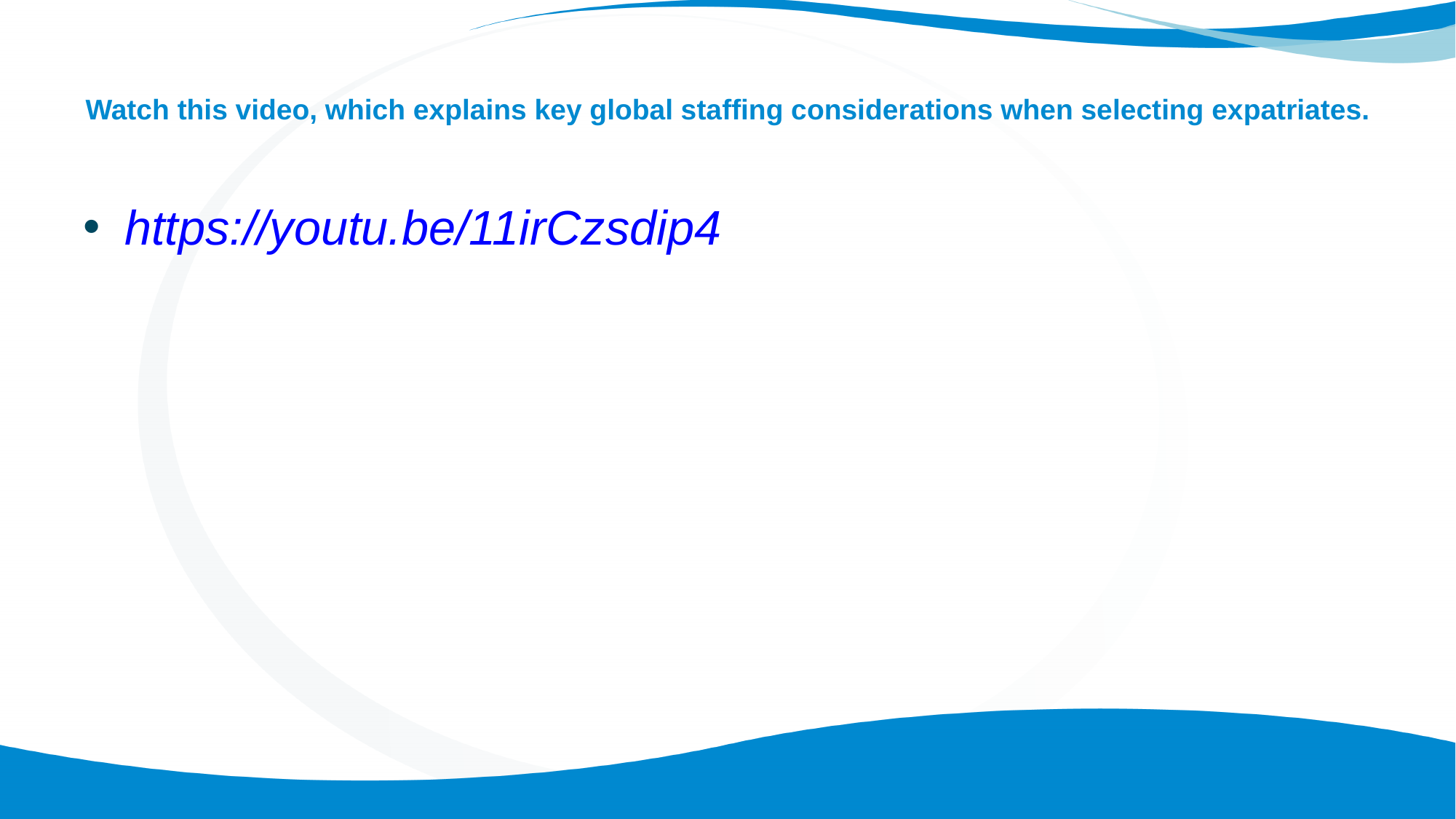

# Watch this video, which explains key global staffing considerations when selecting expatriates.
https://youtu.be/11irCzsdip4